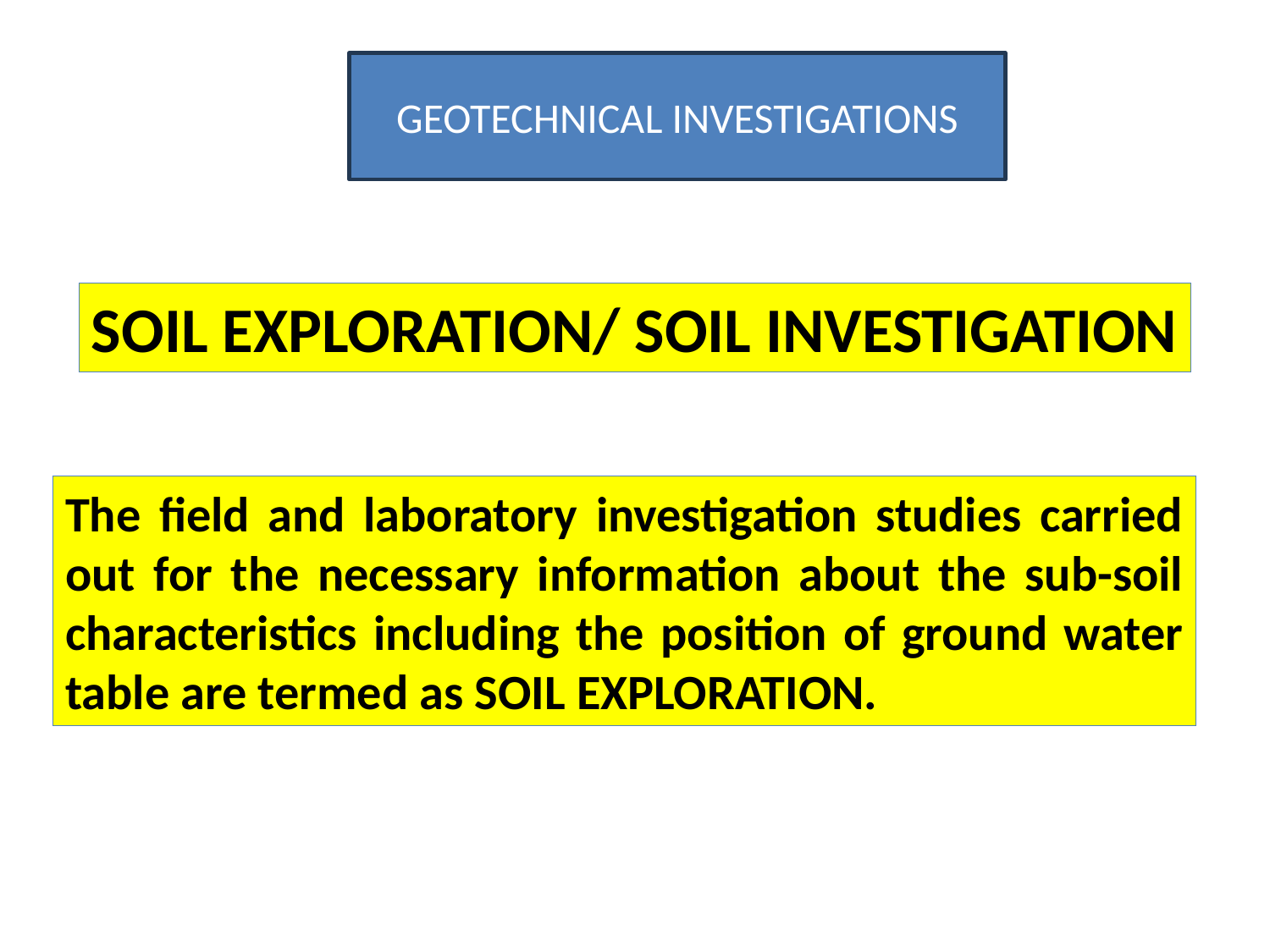

GEOTECHNICAL INVESTIGATIONS
SOIL EXPLORATION/ SOIL INVESTIGATION
The field and laboratory investigation studies carried out for the necessary information about the sub-soil characteristics including the position of ground water table are termed as SOIL EXPLORATION.